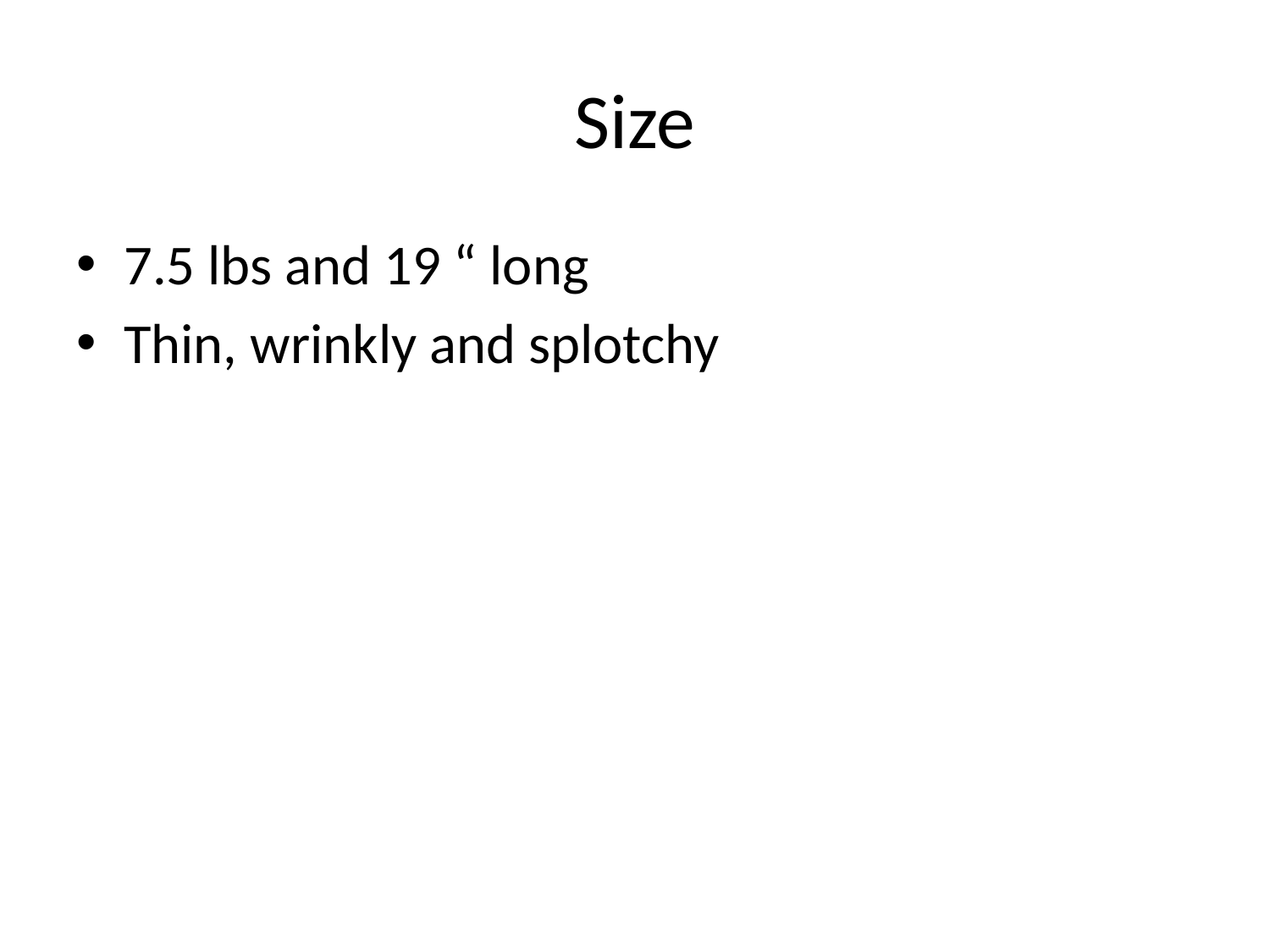

# Size
7.5 lbs and 19 “ long
Thin, wrinkly and splotchy